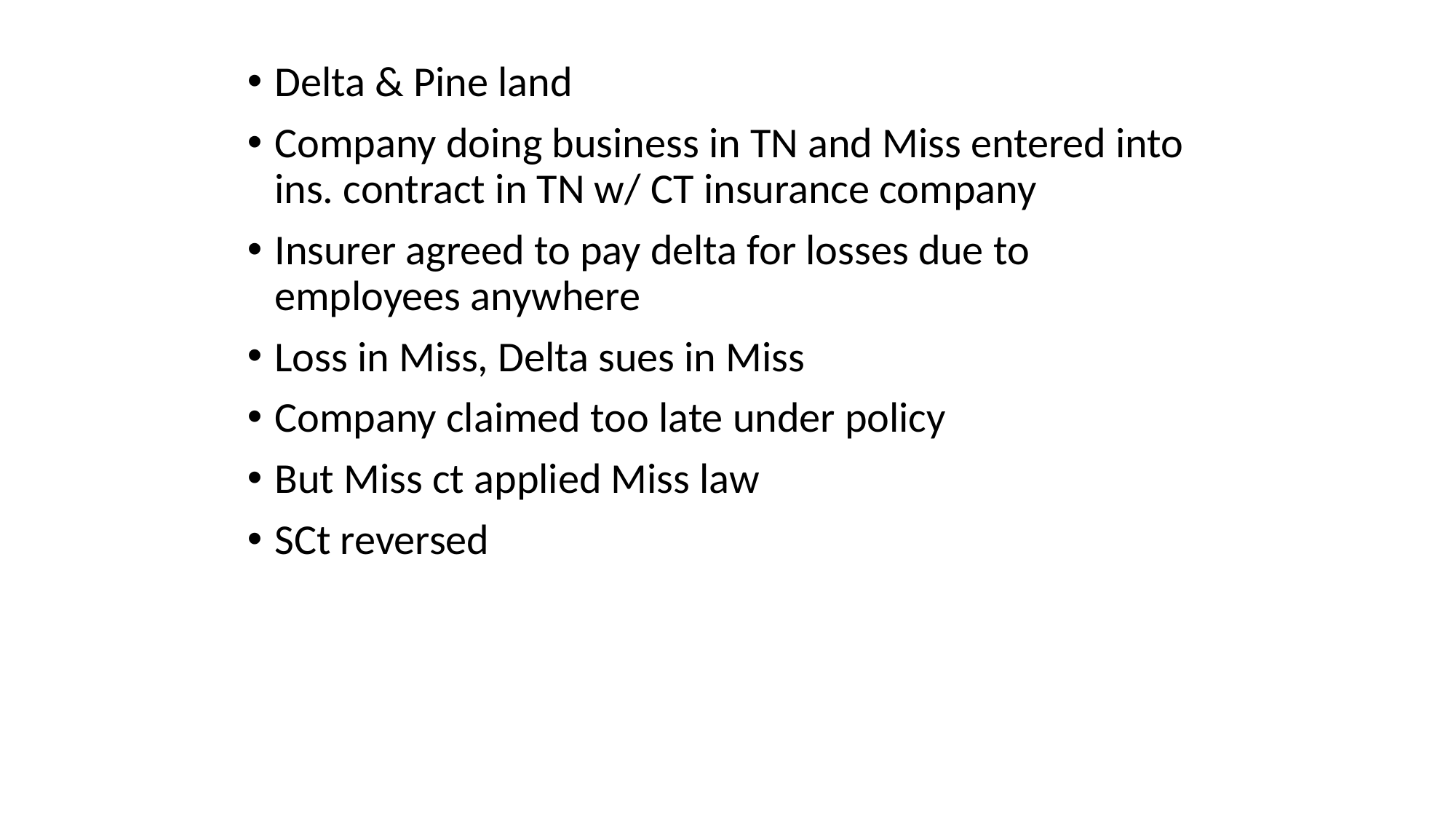

Delta & Pine land
Company doing business in TN and Miss entered into ins. contract in TN w/ CT insurance company
Insurer agreed to pay delta for losses due to employees anywhere
Loss in Miss, Delta sues in Miss
Company claimed too late under policy
But Miss ct applied Miss law
SCt reversed